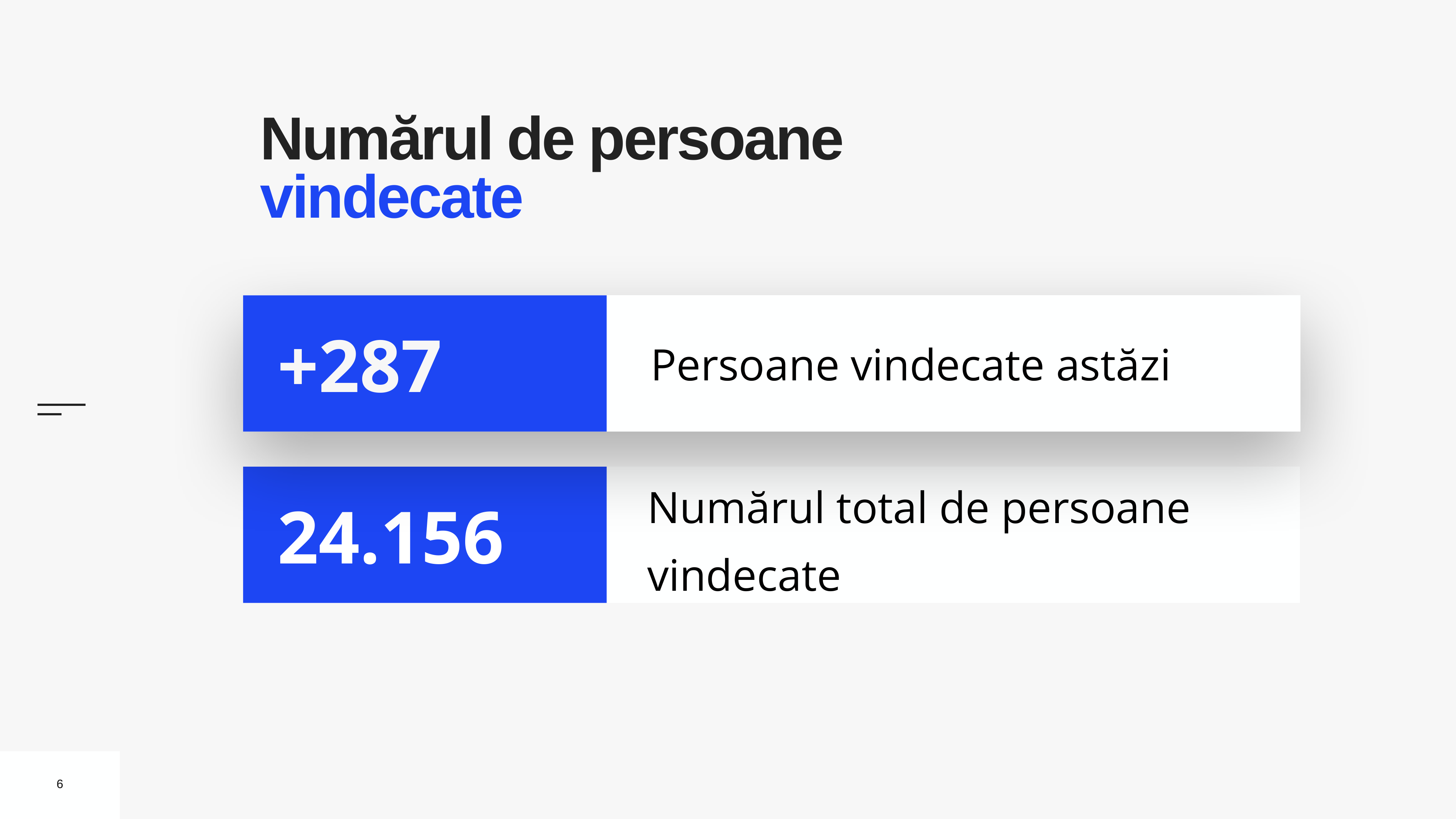

# Numărul de persoane vindecate

Persoane vindecate astăzi

+287

Numărul total de persoane vindecate

24.156
6
6